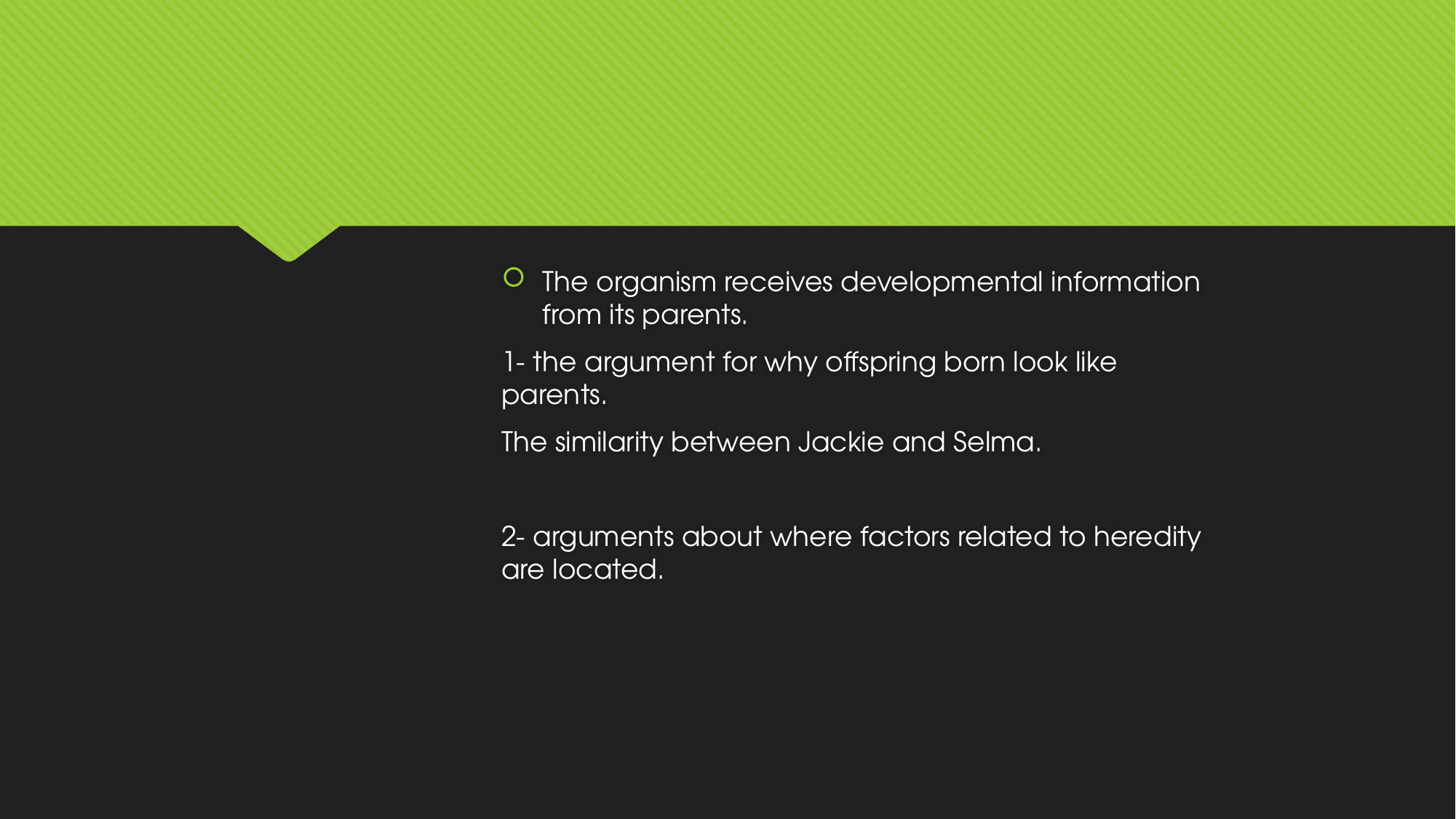

The organism receives developmental information from its parents.
1- the argument for why offspring born look like parents.
The similarity between Jackie and Selma.

2- arguments about where factors related to heredity are located.